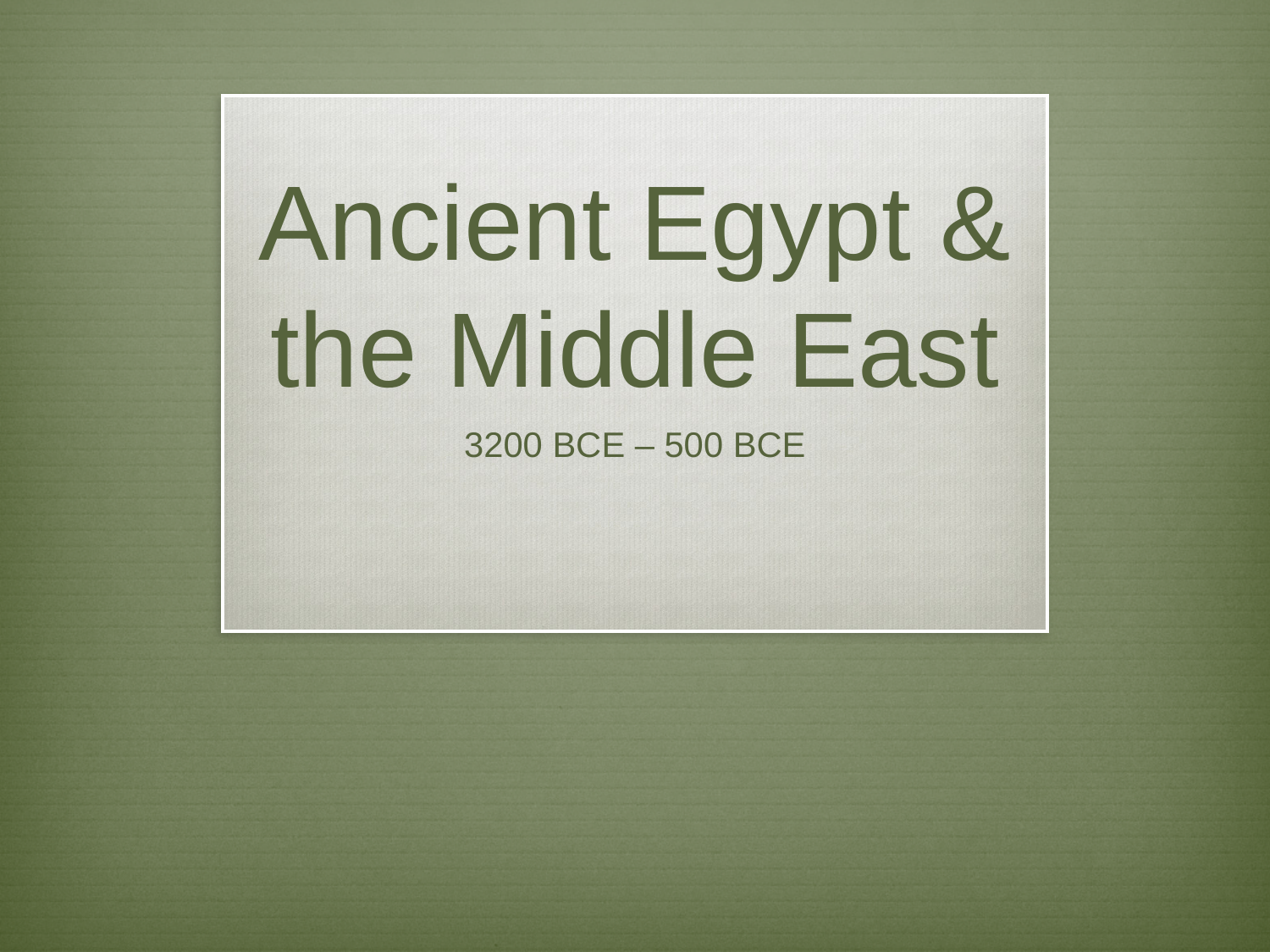

# Ancient Egypt & the Middle East
3200 BCE – 500 BCE